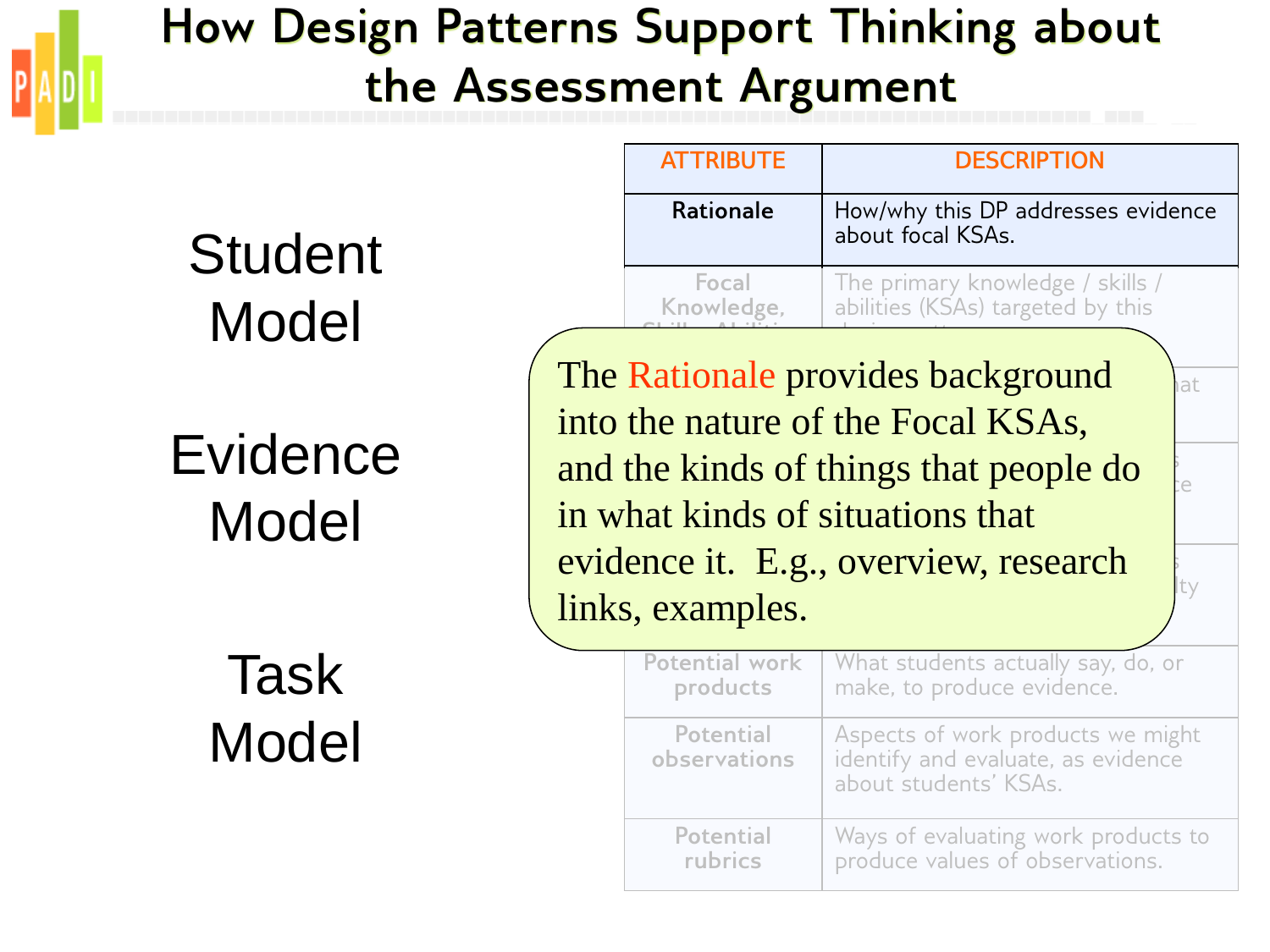

How Design Patterns Support Thinking about the Assessment Argument
| ATTRIBUTE | DESCRIPTION |
| --- | --- |
| Rationale | How/why this DP addresses evidence about focal KSAs. |
| Focal Knowledge, Skills, Abilities | The primary knowledge / skills / abilities (KSAs) targeted by this design pattern. |
| Additional KSAs | Other knowledge/skills/abilities that may be required by tasks. |
| Characteristic features of tasks | Aspects of assessment situations that are needed to evoke evidence about the focal KSAs. |
| Variable features of tasks | Aspects of assessment situations that can be varied to shift difficulty or focus. |
| Potential work products | What students actually say, do, or make, to produce evidence. |
| Potential observations | Aspects of work products we might identify and evaluate, as evidence about students’ KSAs. |
| Potential rubrics | Ways of evaluating work products to produce values of observations. |
Student
Model
Evidence
Model
Task
Model

The Rationale provides background into the nature of the Focal KSAs, and the kinds of things that people do in what kinds of situations that evidence it.  E.g., overview, research links, examples.